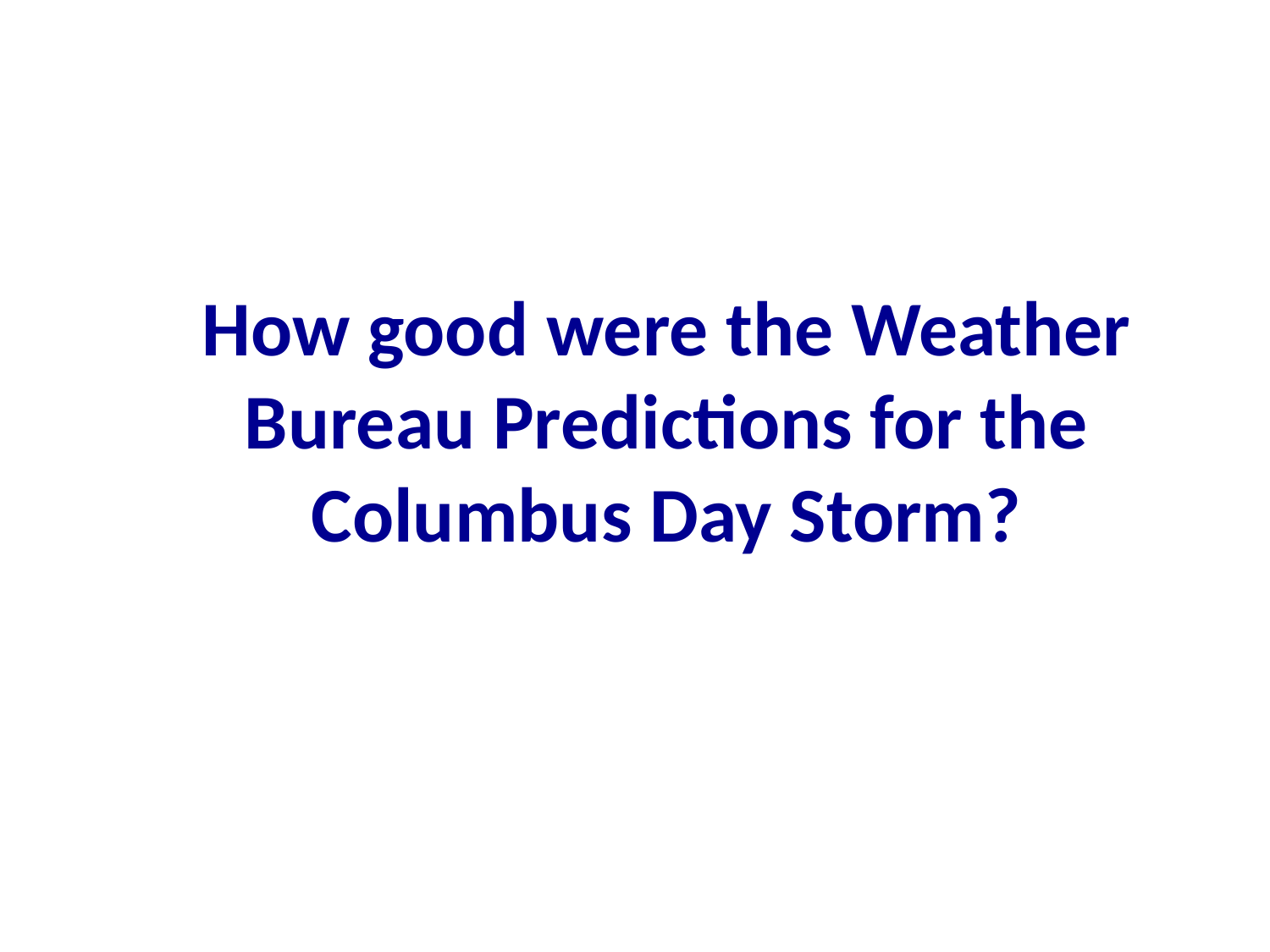

# How good were the Weather Bureau Predictions for the Columbus Day Storm?